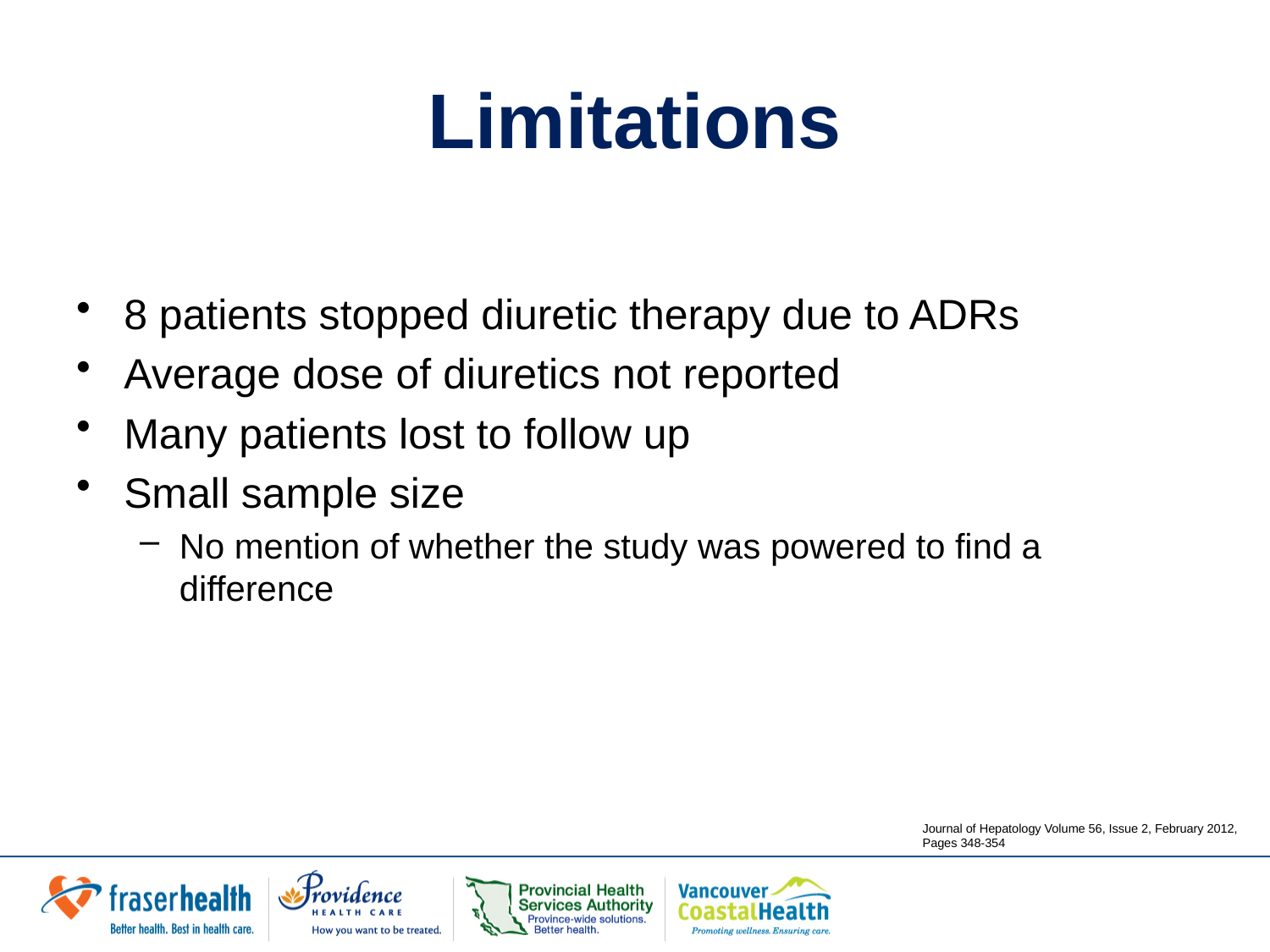

# Limitations

8 patients stopped diuretic therapy due to ADRs
Average dose of diuretics not reported
Many patients lost to follow up
Small sample size
No mention of whether the study was powered to find a difference

Journal of Hepatology Volume 56, Issue 2, February 2012, Pages 348-354